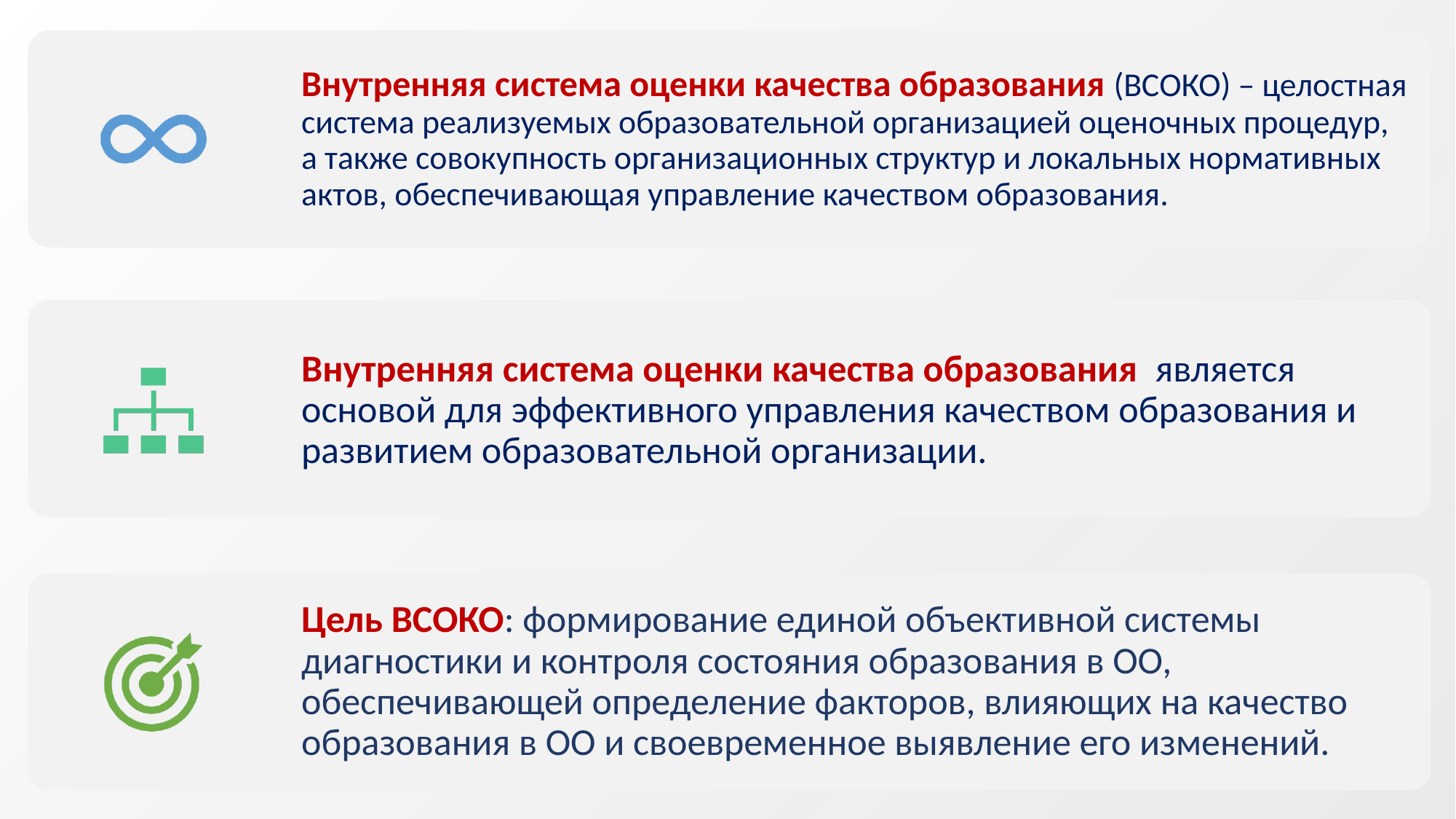

Внутренняя система оценки качества образования (ВСОКО) – целостная система реализуемых образовательной организацией оценочных процедур, а также совокупность организационных структур и локальных нормативных актов, обеспечивающая управление качеством образования.
Внутренняя система оценки качества образования  является основой для эффективного управления качеством образования и развитием образовательной организации.
Цель ВСОКО: формирование единой объективной системы диагностики и контроля состояния образования в ОО, обеспечивающей определение факторов, влияющих на качество образования в ОО и своевременное выявление его изменений.